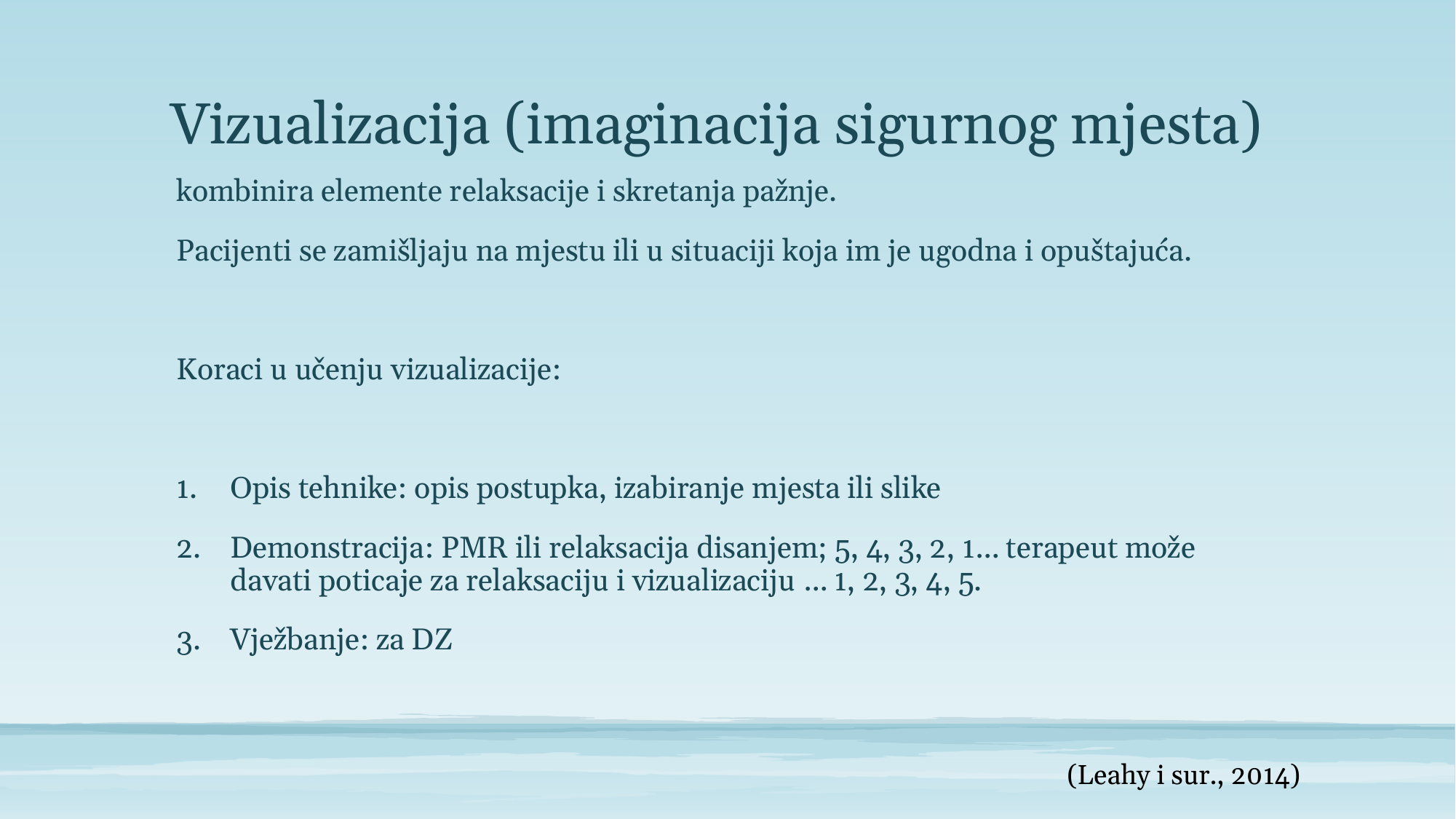

# Vizualizacija (imaginacija sigurnog mjesta)
kombinira elemente relaksacije i skretanja pažnje.
Pacijenti se zamišljaju na mjestu ili u situaciji koja im je ugodna i opuštajuća.

Koraci u učenju vizualizacije:

Opis tehnike: opis postupka, izabiranje mjesta ili slike
Demonstracija: PMR ili relaksacija disanjem; 5, 4, 3, 2, 1… terapeut može davati poticaje za relaksaciju i vizualizaciju … 1, 2, 3, 4, 5.
Vježbanje: za DZ

(Leahy i sur., 2014)